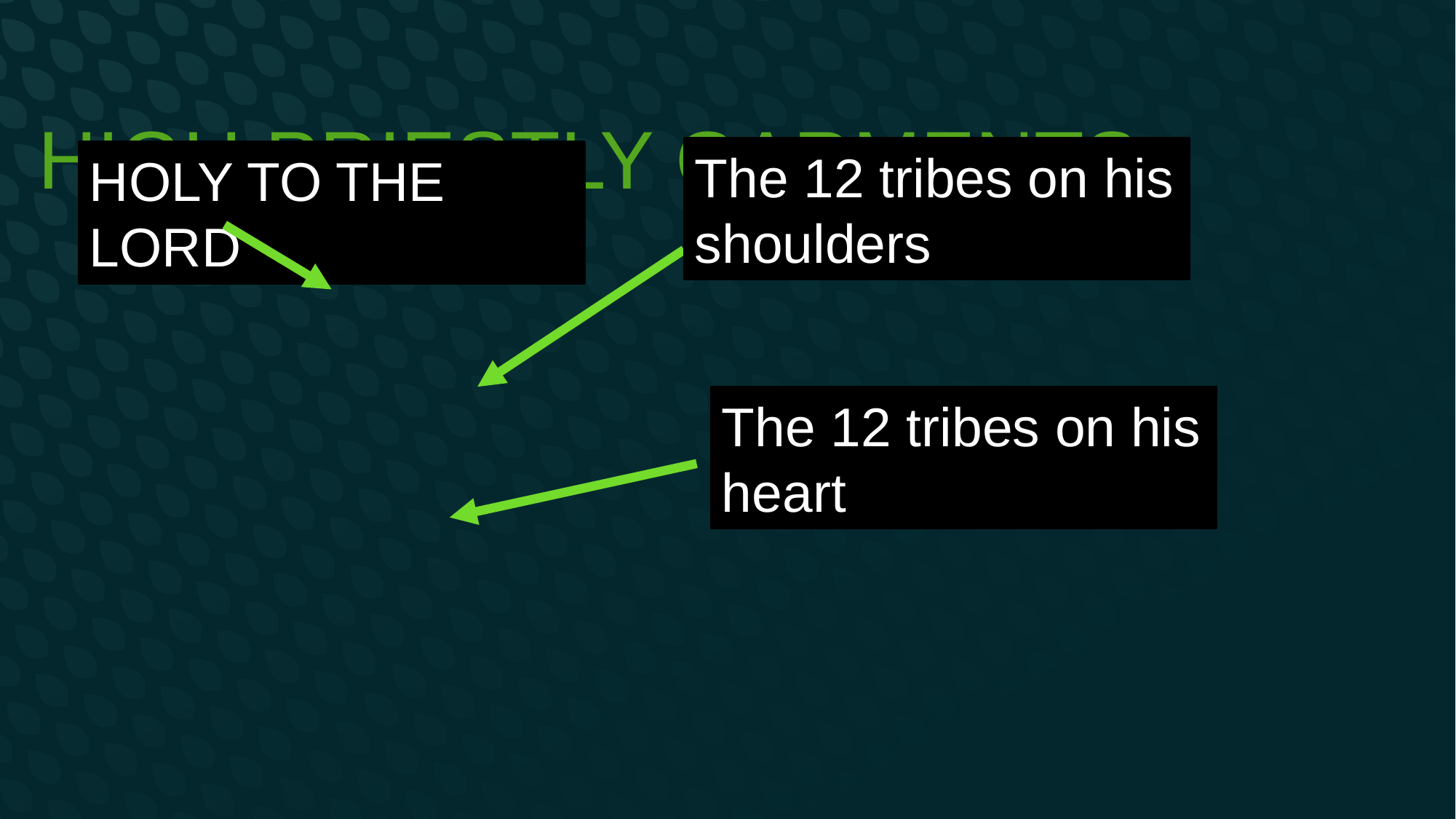

# High Priestly Garments
The 12 tribes on his shoulders
HOLY TO THE LORD

The 12 tribes on his heart